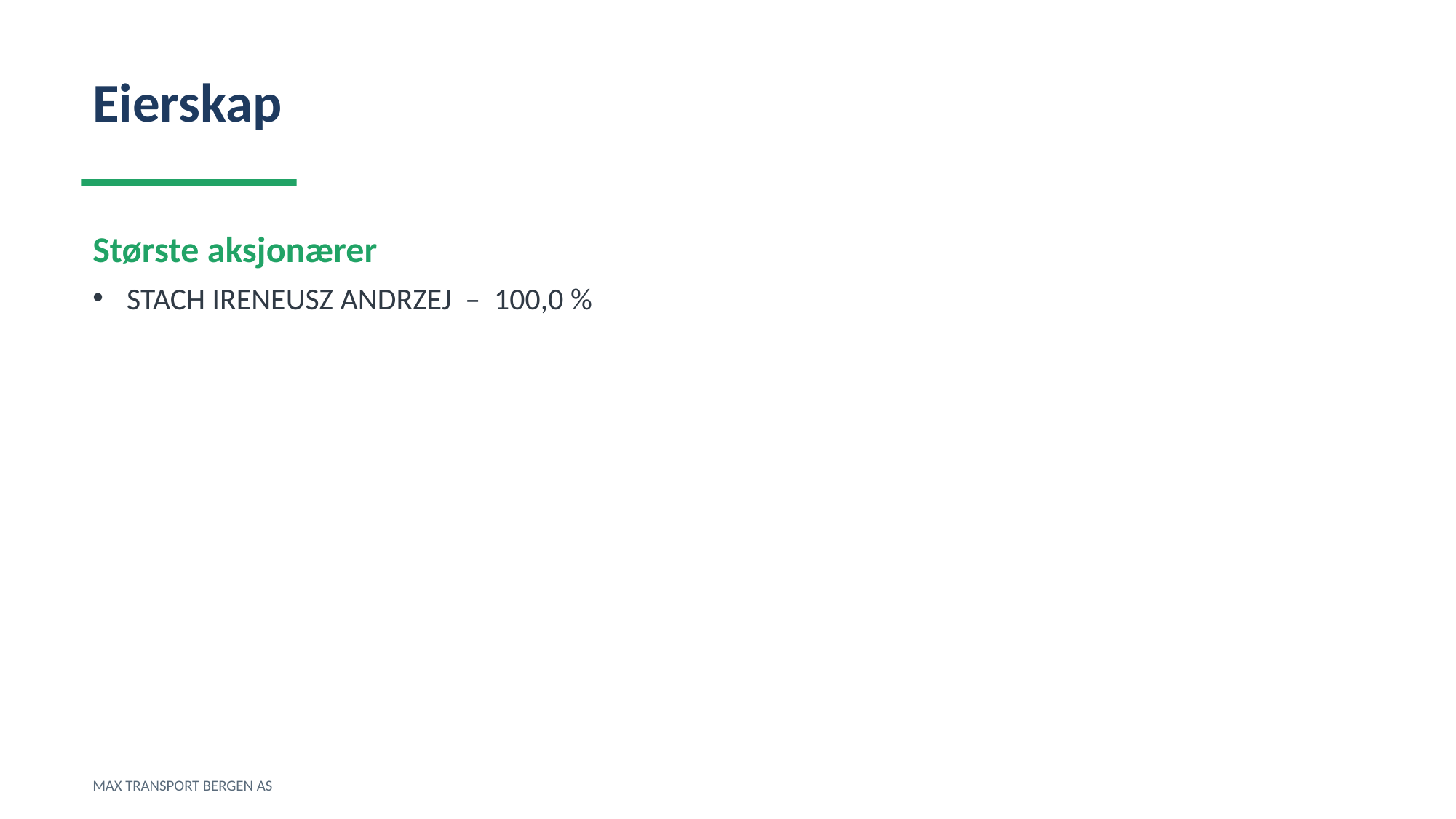

Eierskap

Største aksjonærer
STACH IRENEUSZ ANDRZEJ  –  100,0 %
MAX TRANSPORT BERGEN AS